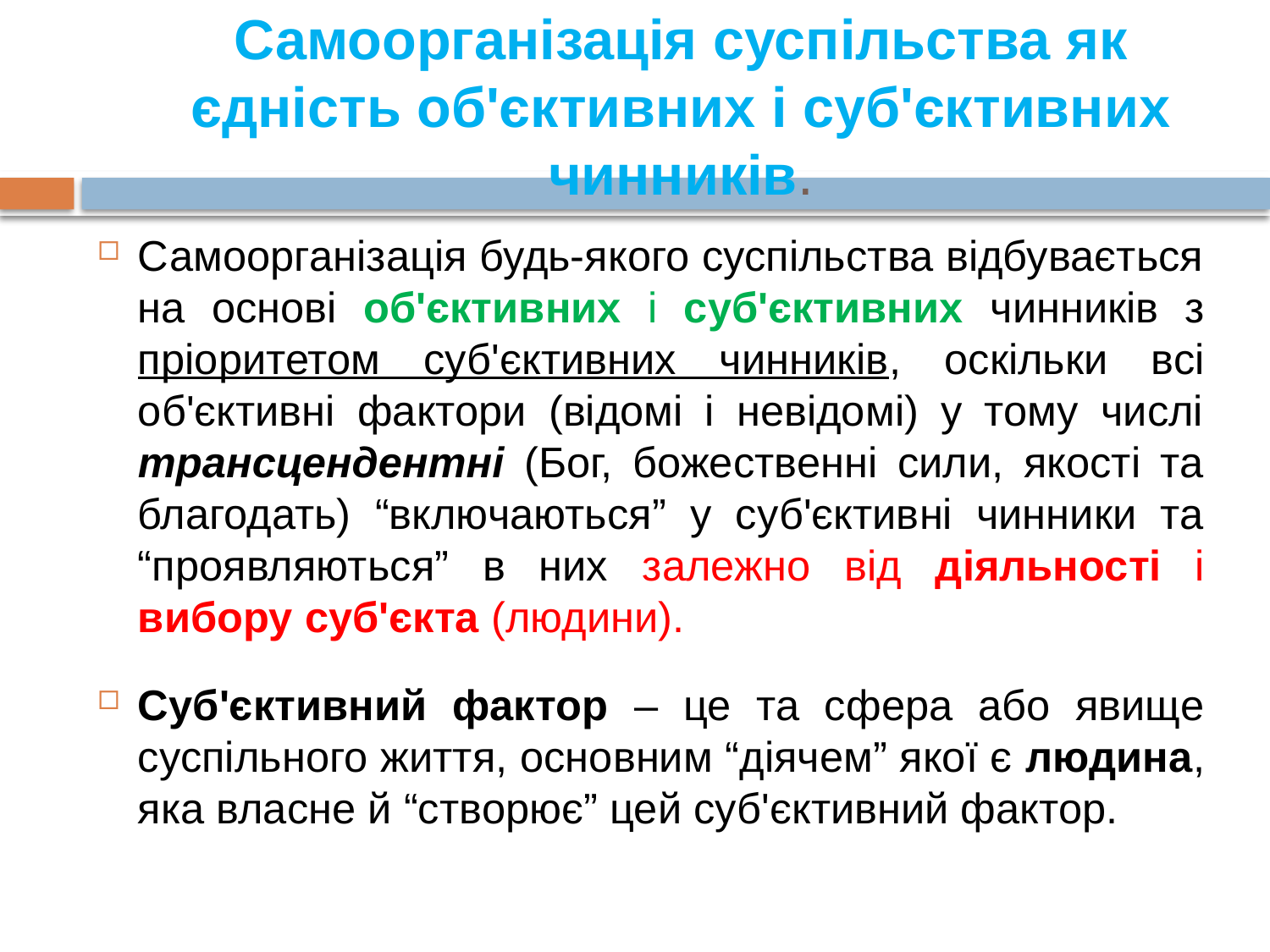

# Самоорганізація суспільства як єдність об'єктивних і суб'єктивних чинників.
Самоорганізація будь-якого суспільства відбувається на основі об'єктивних і суб'єктивних чинників з пріоритетом суб'єктивних чинників, оскільки всі об'єктивні фактори (відомі і невідомі) у тому числі трансцендентні (Бог, божественні сили, якості та благодать) “включаються” у суб'єктивні чинники та “проявляються” в них залежно від діяльності і вибору суб'єкта (людини).

Суб'єктивний фактор – це та сфера або явище суспільного життя, основним “діячем” якої є людина, яка власне й “створює” цей суб'єктивний фактор.